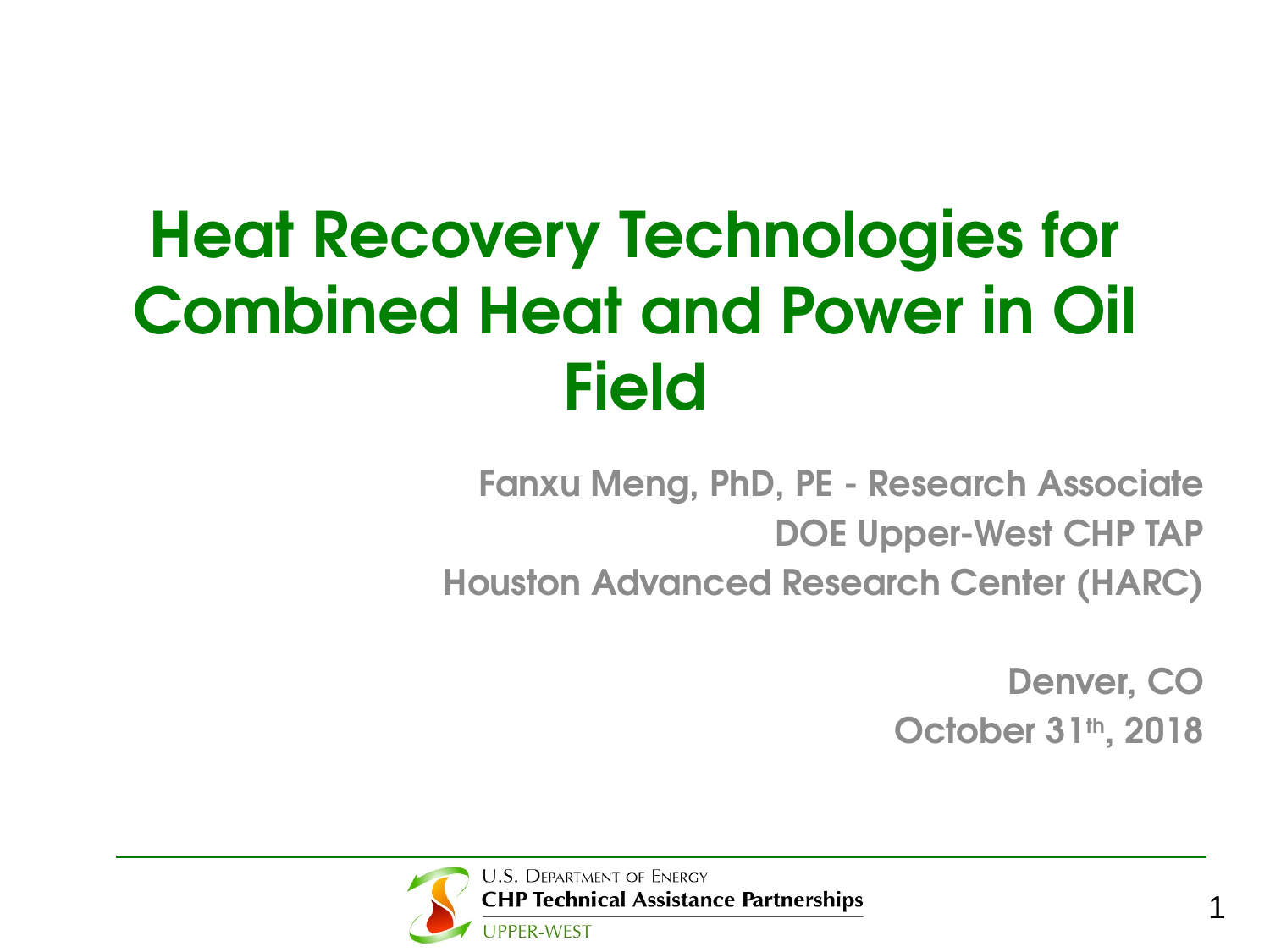

# Heat Recovery Technologies for Combined Heat and Power in Oil Field
Fanxu Meng, PhD, PE - Research Associate
DOE Upper-West CHP TAP
Houston Advanced Research Center (HARC)

Denver, CO
October 31th, 2018

1